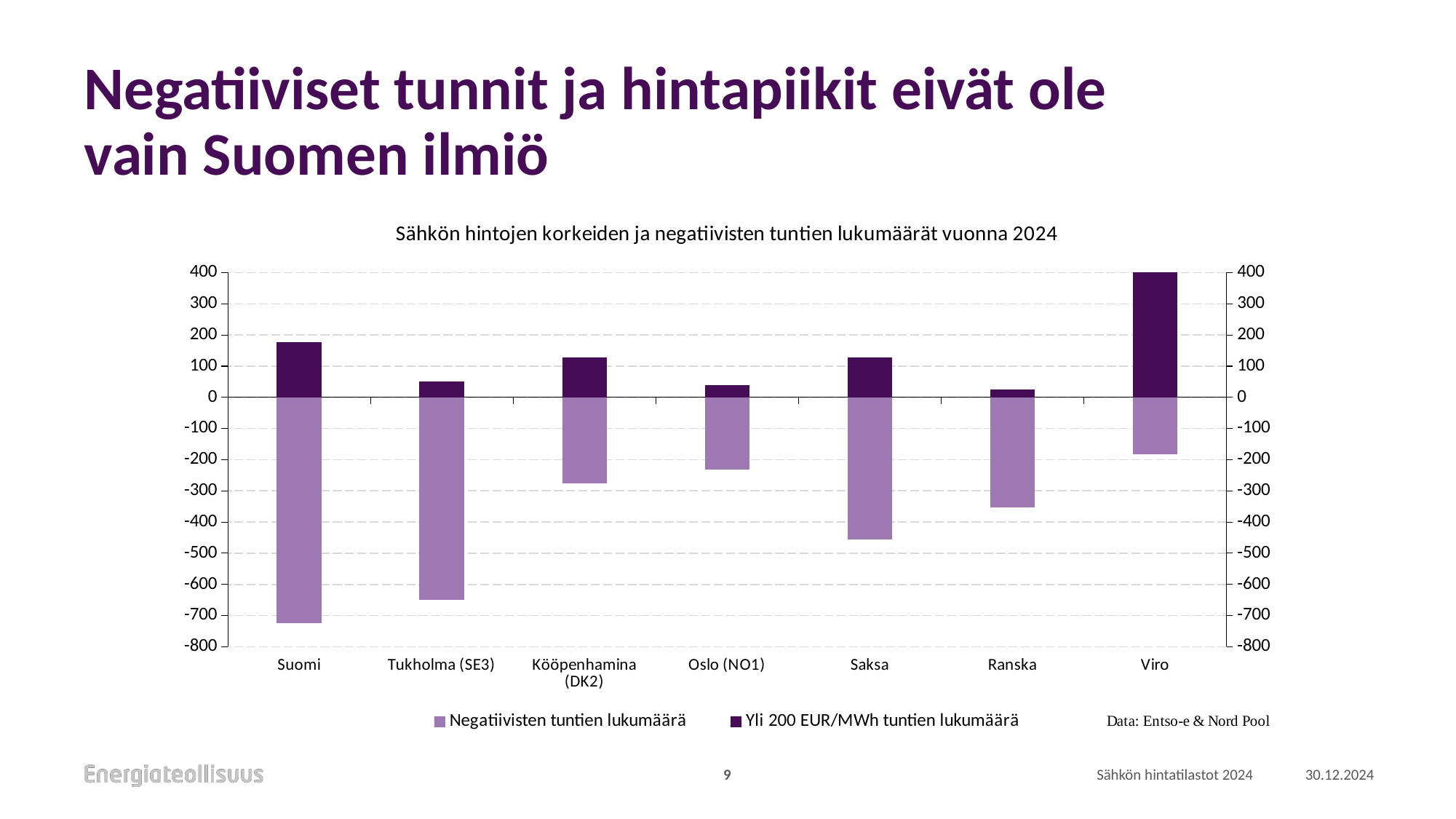

# Negatiiviset tunnit ja hintapiikit eivät ole vain Suomen ilmiö

### Chart: Sähkön hintojen korkeiden ja negatiivisten tuntien lukumäärät vuonna 2024

| Category |  |  |
|---|---|---|
| Suomi | -725.0 | 178.0 |
| Tukholma (SE3) | -649.0 | 50.0 |
| Kööpenhamina (DK2) | -275.0 | 128.0 |
| Oslo (NO1) | -231.0 | 39.0 |
| Saksa | -457.0 | 129.0 |
| Ranska | -352.0 | 25.0 |
| Viro | -183.0 | 400.0 |
9
Sähkön hintatilastot 2024
30.12.2024